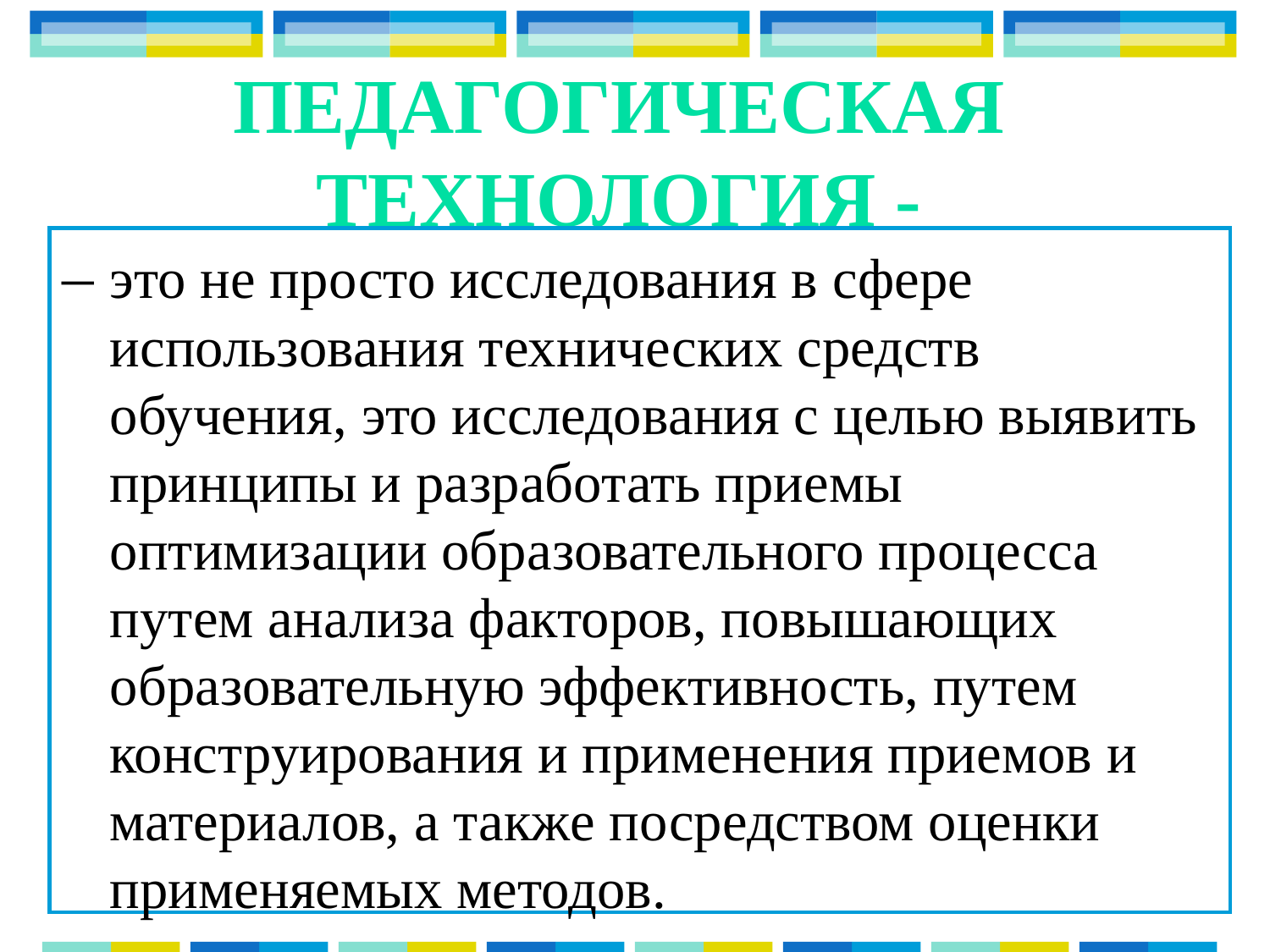

# Педагогическая технология -
– это не просто исследования в сфере использования технических средств обучения, это исследования с целью выявить принципы и разработать приемы оптимизации образовательного процесса путем анализа факторов, повышающих образовательную эффективность, путем конструирования и применения приемов и материалов, а также посредством оценки применяемых методов.